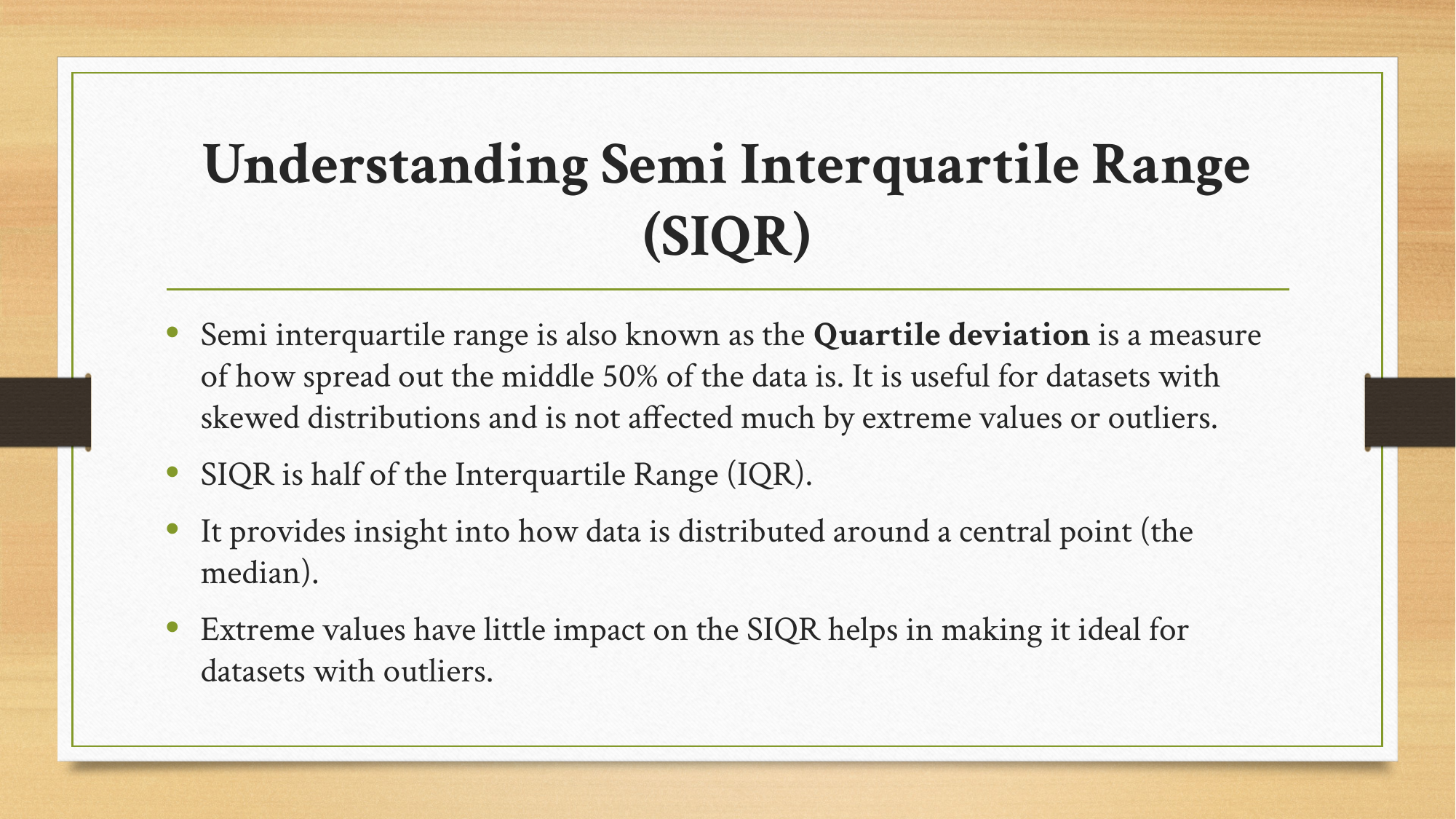

# Understanding Semi Interquartile Range (SIQR)
Semi interquartile range is also known as the Quartile deviation is a measure of how spread out the middle 50% of the data is. It is useful for datasets with skewed distributions and is not affected much by extreme values or outliers.
SIQR is half of the Interquartile Range (IQR).
It provides insight into how data is distributed around a central point (the median).
Extreme values have little impact on the SIQR helps in making it ideal for datasets with outliers.